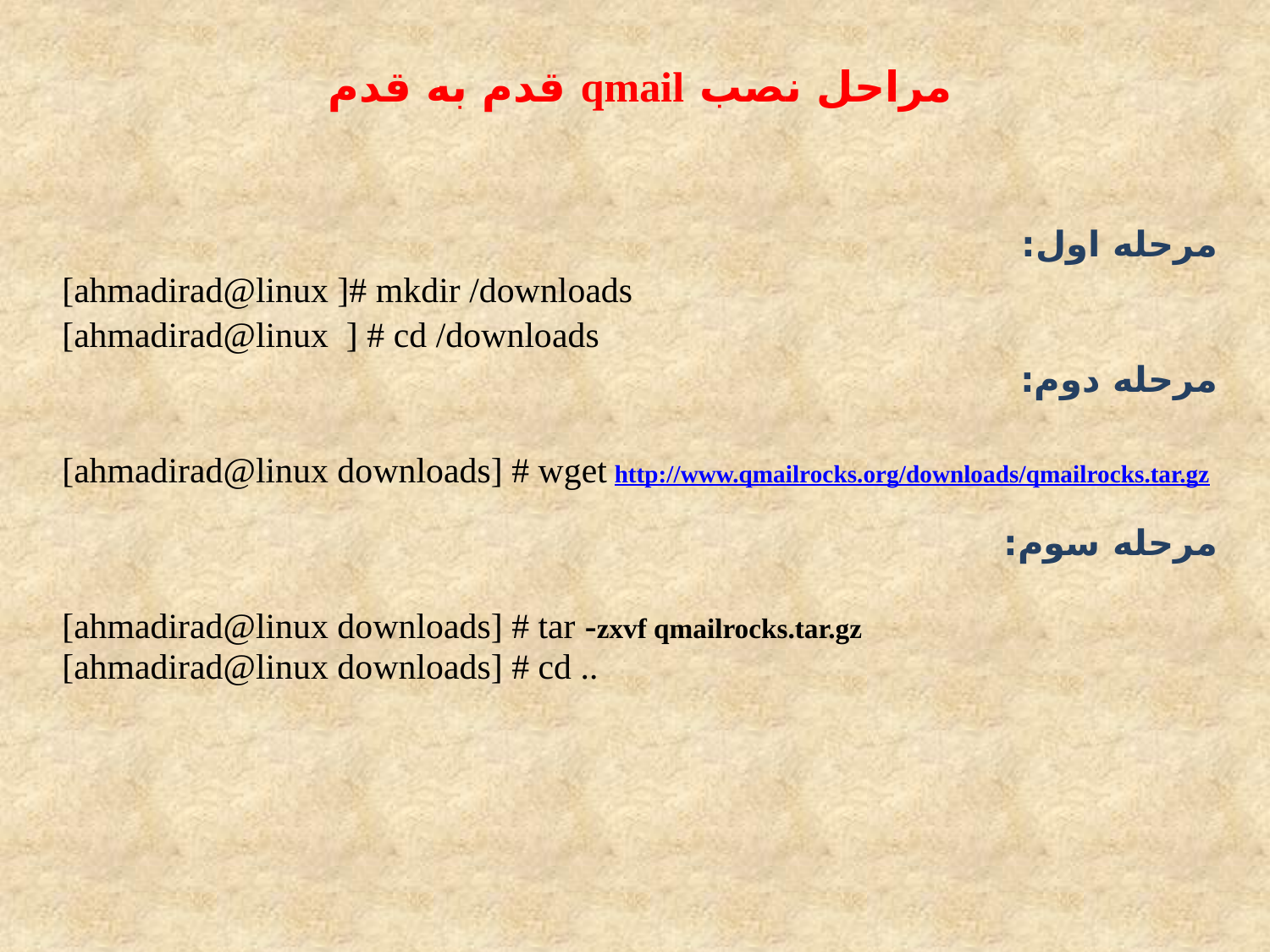

مراحل نصب qmail قدم به قدم

مرحله اول:
[ahmadirad@linux ]# mkdir /downloads
[ahmadirad@linux  ] # cd /downloads
مرحله دوم:

[ahmadirad@linux downloads] # wget http://www.qmailrocks.org/downloads/qmailrocks.tar.gz

مرحله سوم:

[ahmadirad@linux downloads] # tar -zxvf qmailrocks.tar.gz
[ahmadirad@linux downloads] # cd ..